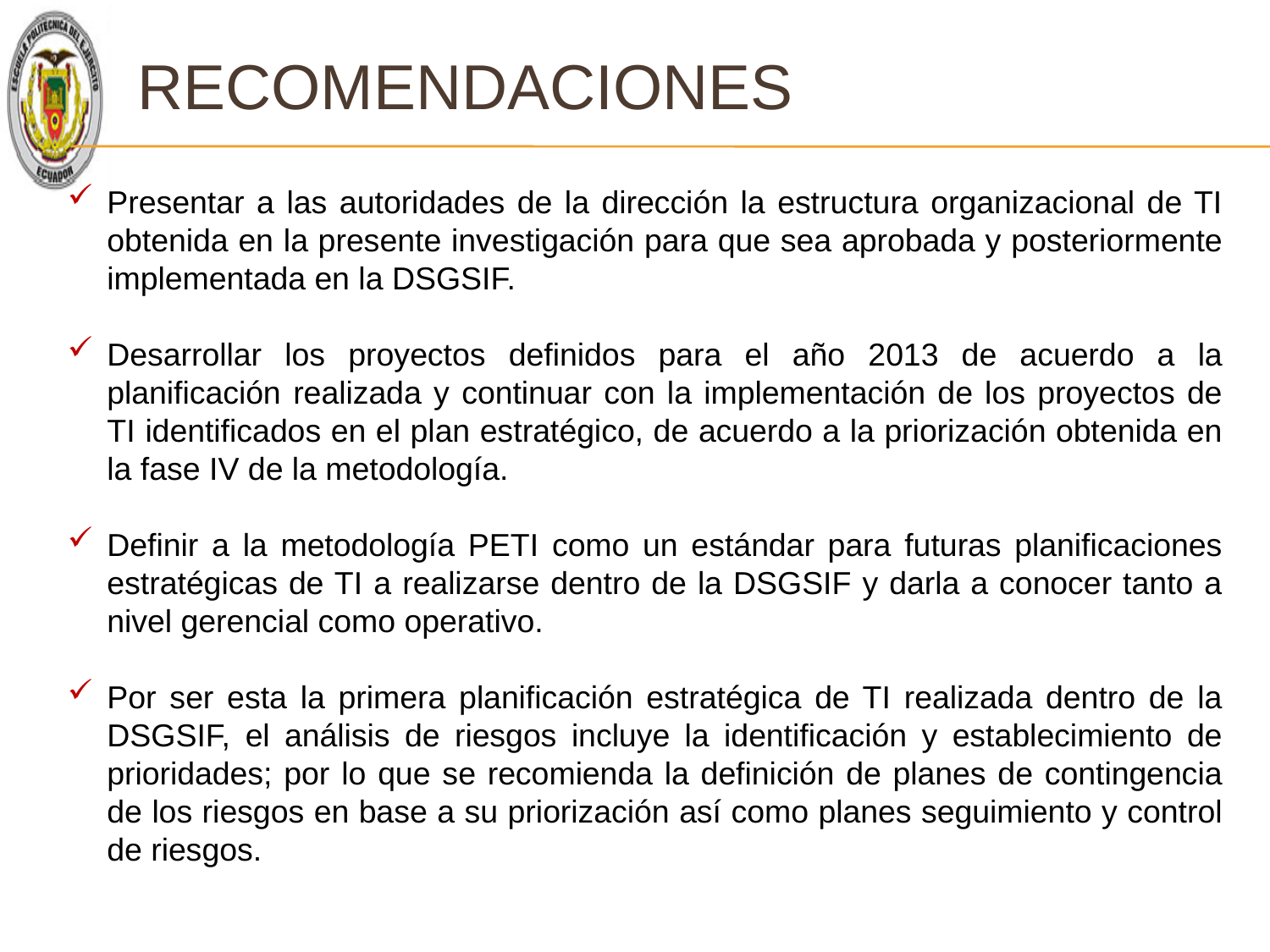

# RECOMENDACIONES
Presentar a las autoridades de la dirección la estructura organizacional de TI obtenida en la presente investigación para que sea aprobada y posteriormente implementada en la DSGSIF.

Desarrollar los proyectos definidos para el año 2013 de acuerdo a la planificación realizada y continuar con la implementación de los proyectos de TI identificados en el plan estratégico, de acuerdo a la priorización obtenida en la fase IV de la metodología.

Definir a la metodología PETI como un estándar para futuras planificaciones estratégicas de TI a realizarse dentro de la DSGSIF y darla a conocer tanto a nivel gerencial como operativo.

Por ser esta la primera planificación estratégica de TI realizada dentro de la DSGSIF, el análisis de riesgos incluye la identificación y establecimiento de prioridades; por lo que se recomienda la definición de planes de contingencia de los riesgos en base a su priorización así como planes seguimiento y control de riesgos.